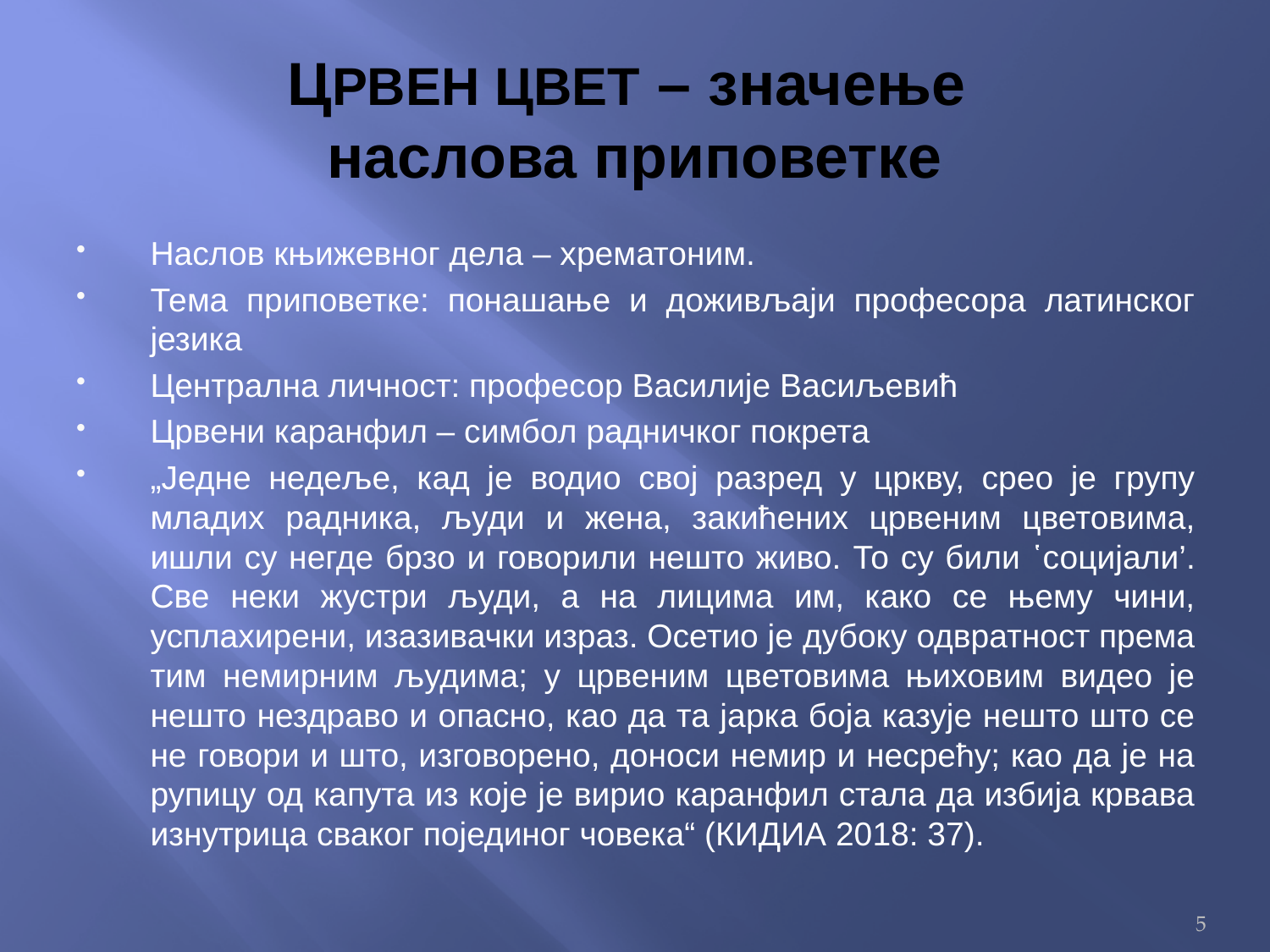

# ЦРВЕН ЦВЕТ – значење наслова приповетке
Наслов књижевног дела – хрематоним.
Тема приповетке: понашање и доживљаји професора латинског језика
Централна личност: професор Василије Васиљевић
Црвени каранфил – симбол радничког покрета
„Једне недеље, кад је водио свој разред у цркву, срео је групу младих радника, људи и жена, закићених црвеним цветовима, ишли су негде брзо и говорили нешто живо. То су били ῾социјали’. Све неки жустри људи, а на лицима им, како се њему чини, усплахирени, изазивачки израз. Осетио је дубоку одвратност према тим немирним људима; у црвеним цветовима њиховим видео је нешто нездраво и опасно, као да та јарка боја казује нешто што се не говори и што, изговорено, доноси немир и несрећу; као да је на рупицу од капута из које је вирио каранфил стала да избија крвава изнутрица сваког појединог човека“ (КИДИА 2018: 37).
5